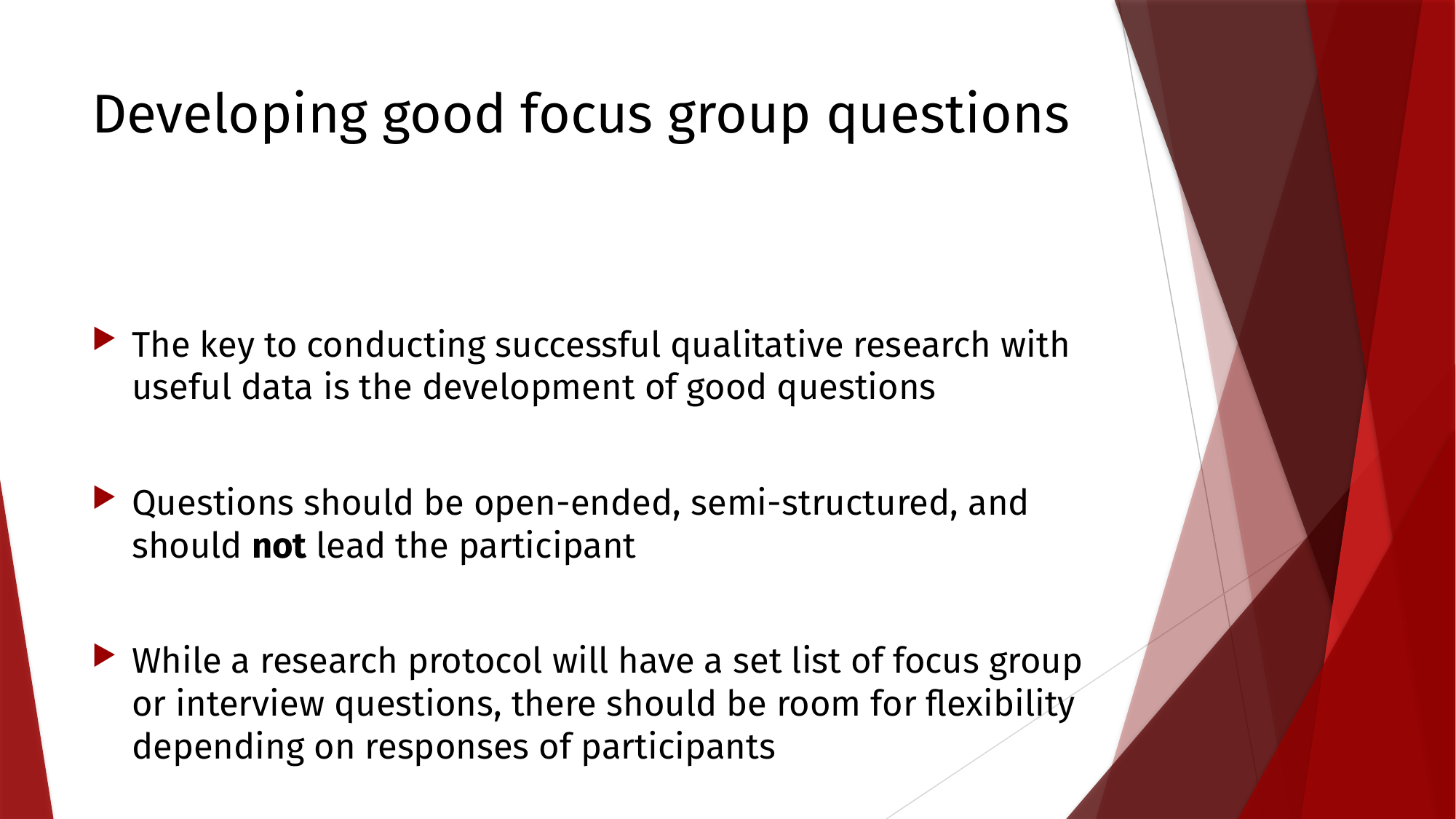

# Developing good focus group questions

The key to conducting successful qualitative research with useful data is the development of good questions

Questions should be open-ended, semi-structured, and should not lead the participant

While a research protocol will have a set list of focus group or interview questions, there should be room for flexibility depending on responses of participants